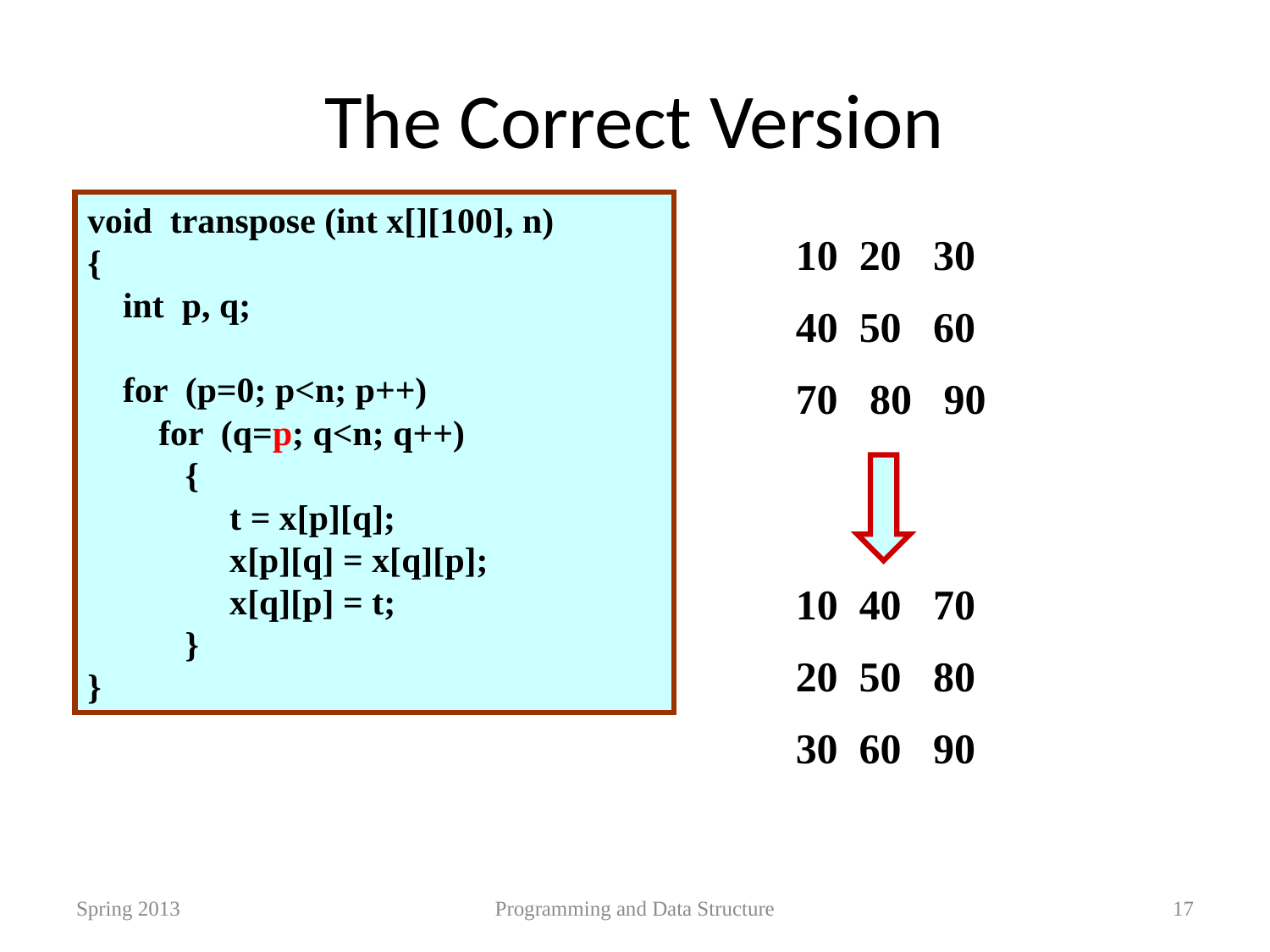

# The Correct Version
void  transpose (int x[][100], n)
{
    int  p, q;

    for  (p=0; p<n; p++)
        for  (q=p; q<n; q++)
           {
                t = x[p][q];
                x[p][q] = x[q][p];
                x[q][p] = t;
           }
}
20   30
50   60
70   80   90

40   70
20  50   80
30  60   90
Spring 2013
Programming and Data Structure
17